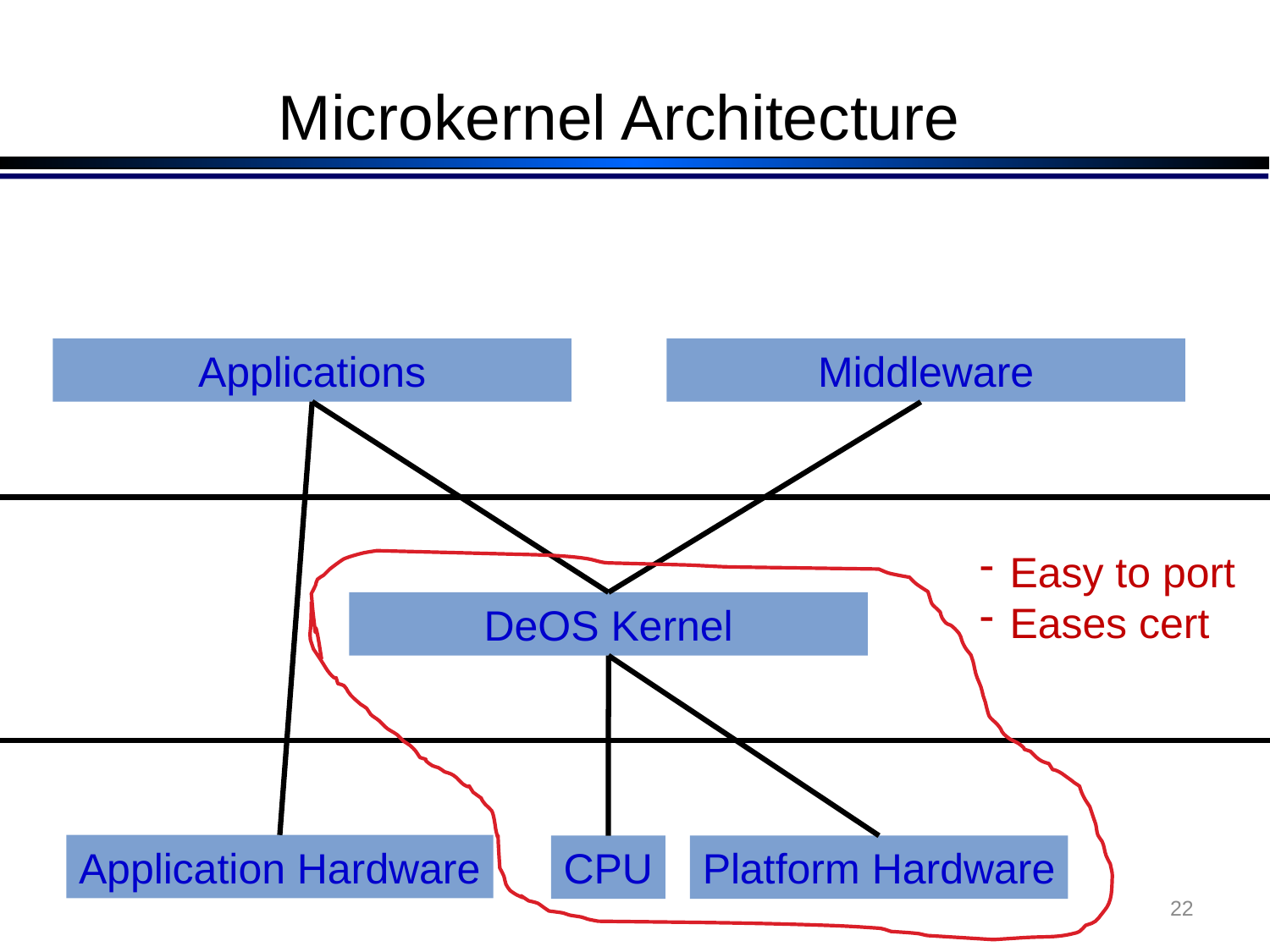

# Microkernel Architecture
Applications
Middleware
Easy to port
Eases cert

DeOS Kernel
Application Hardware
CPU
Platform Hardware
22